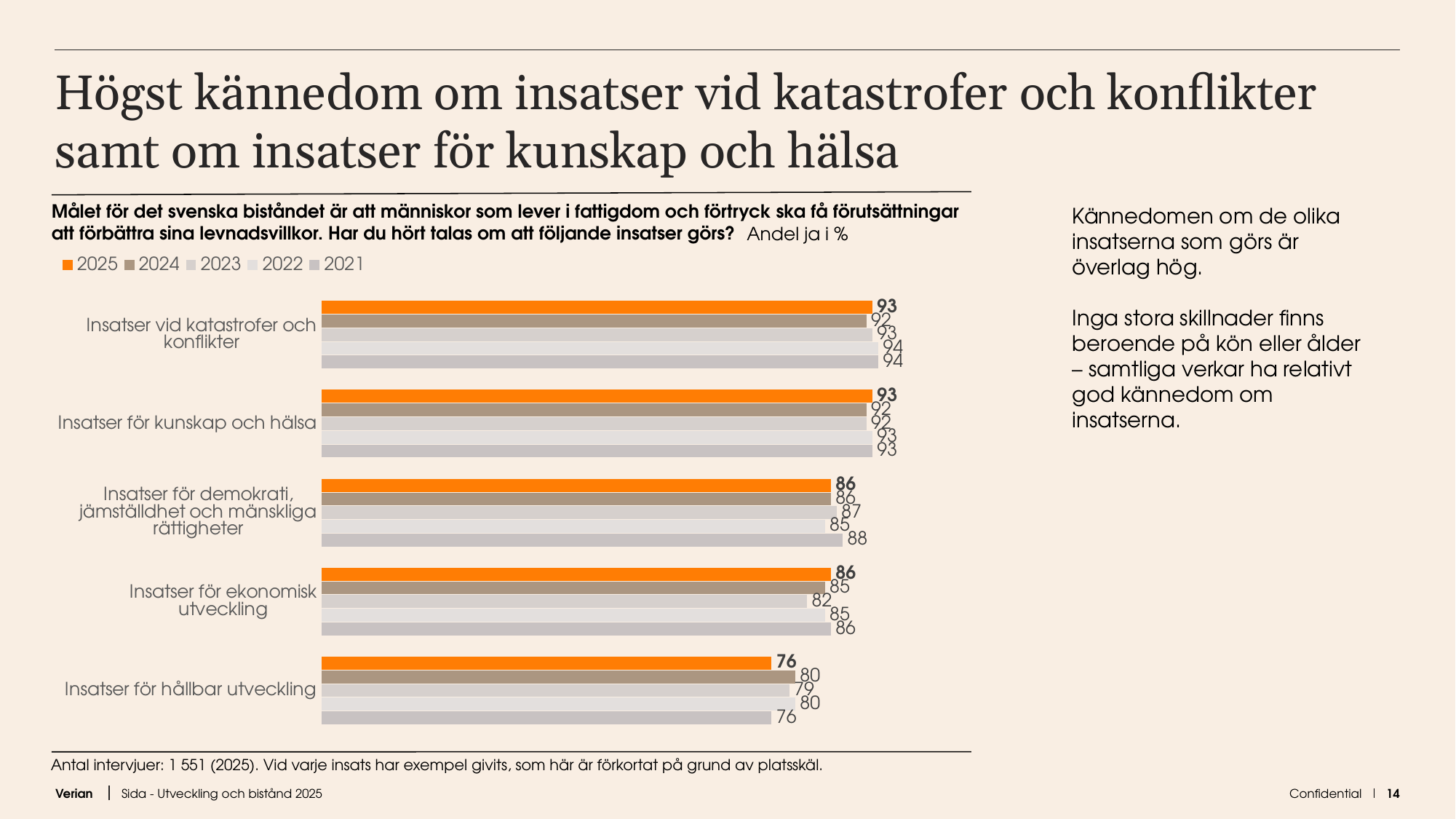

# Högst kännedom om insatser vid katastrofer och konflikter samt om insatser för kunskap och hälsa
Målet för det svenska biståndet är att människor som lever i fattigdom och förtryck ska få förutsättningar att förbättra sina levnadsvillkor. Har du hört talas om att följande insatser görs?
Kännedomen om de olika insatserna som görs är överlag hög.

Inga stora skillnader finns beroende på kön eller ålder – samtliga verkar ha relativt god kännedom om insatserna.

Andel ja i %

### Chart

| Category | 2021 | 2022 | 2023 | 2024 | 2025 |
|---|---|---|---|---|---|
| Insatser för hållbar utveckling | 76.0 | 80.0 | 79.0 | 80.0 | 76.0 |
| Insatser för ekonomisk utveckling | 86.0 | 85.0 | 82.0 | 85.0 | 86.0 |
| Insatser för demokrati, jämställdhet och mänskliga rättigheter | 88.0 | 85.0 | 87.0 | 86.0 | 86.0 |
| Insatser för kunskap och hälsa | 93.0 | 93.0 | 92.0 | 92.0 | 93.0 |
| Insatser vid katastrofer och konflikter | 94.0 | 94.0 | 93.0 | 92.0 | 93.0 |
Antal intervjuer: 1 551 (2025). Vid varje insats har exempel givits, som här är förkortat på grund av platsskäl.

Sida - Utveckling och bistånd 2025
Confidential
14